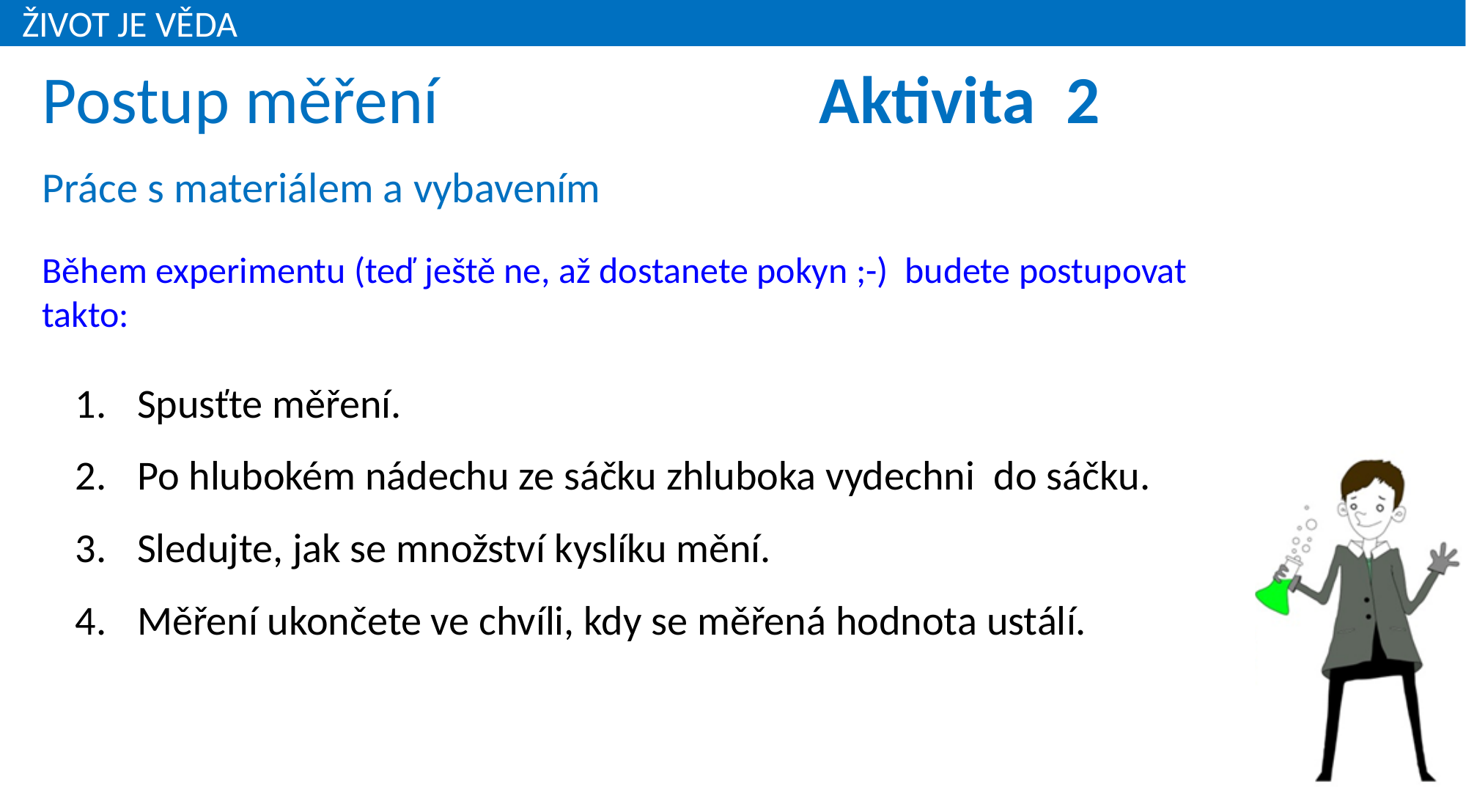

# Postup měření                         Aktivita  2
Práce s materiálem a vybavením

Během experimentu (teď ještě ne, až dostanete pokyn ;-)  budete postupovat takto:

Spusťte měření.
Po hlubokém nádechu ze sáčku zhluboka vydechni  do sáčku.
Sledujte, jak se množství kyslíku mění.
Měření ukončete ve chvíli, kdy se měřená hodnota ustálí.